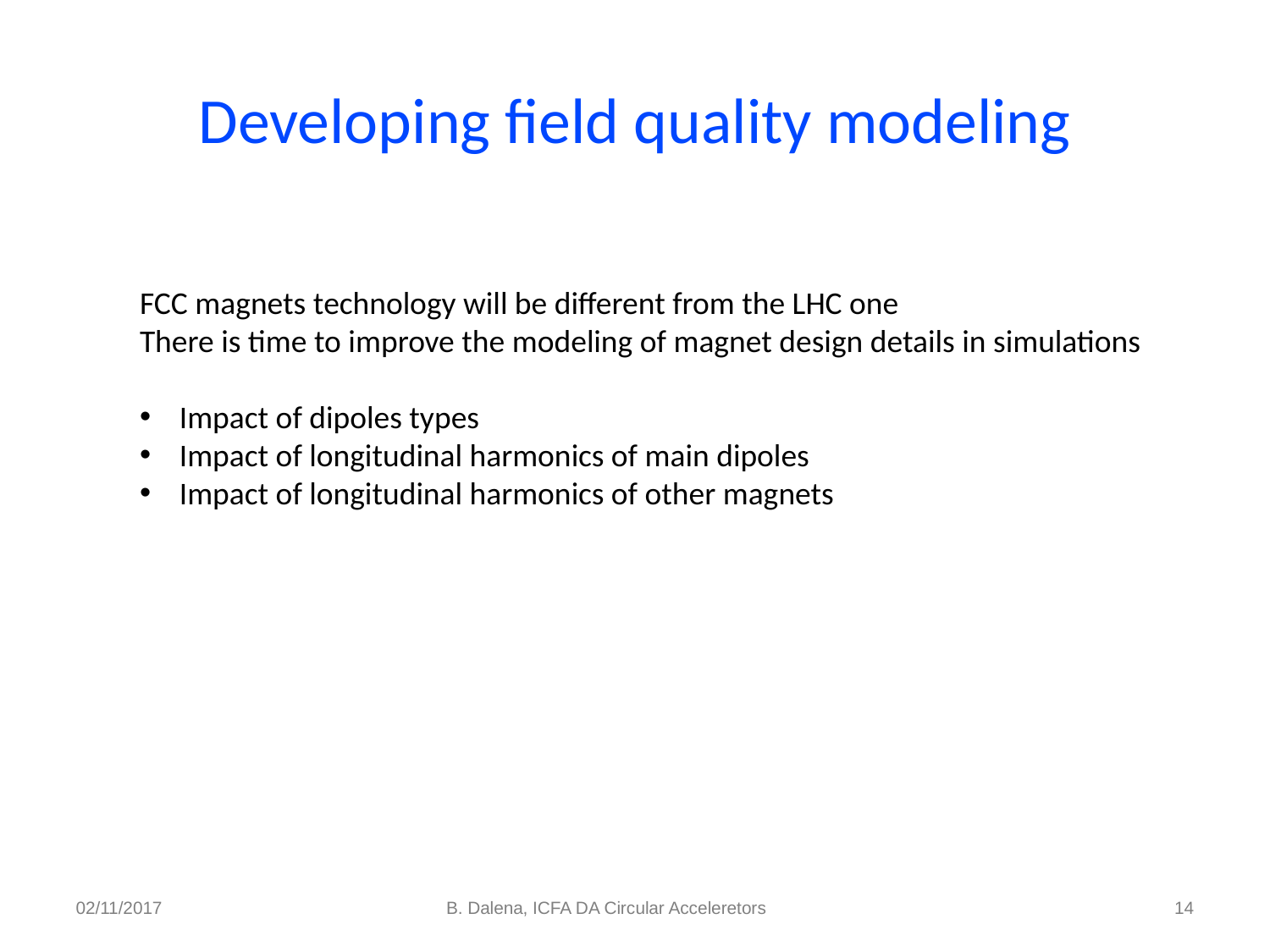

# Developing field quality modeling
FCC magnets technology will be different from the LHC one
There is time to improve the modeling of magnet design details in simulations

Impact of dipoles types
Impact of longitudinal harmonics of main dipoles
Impact of longitudinal harmonics of other magnets
02/11/2017
B. Dalena, ICFA DA Circular Acceleretors
14